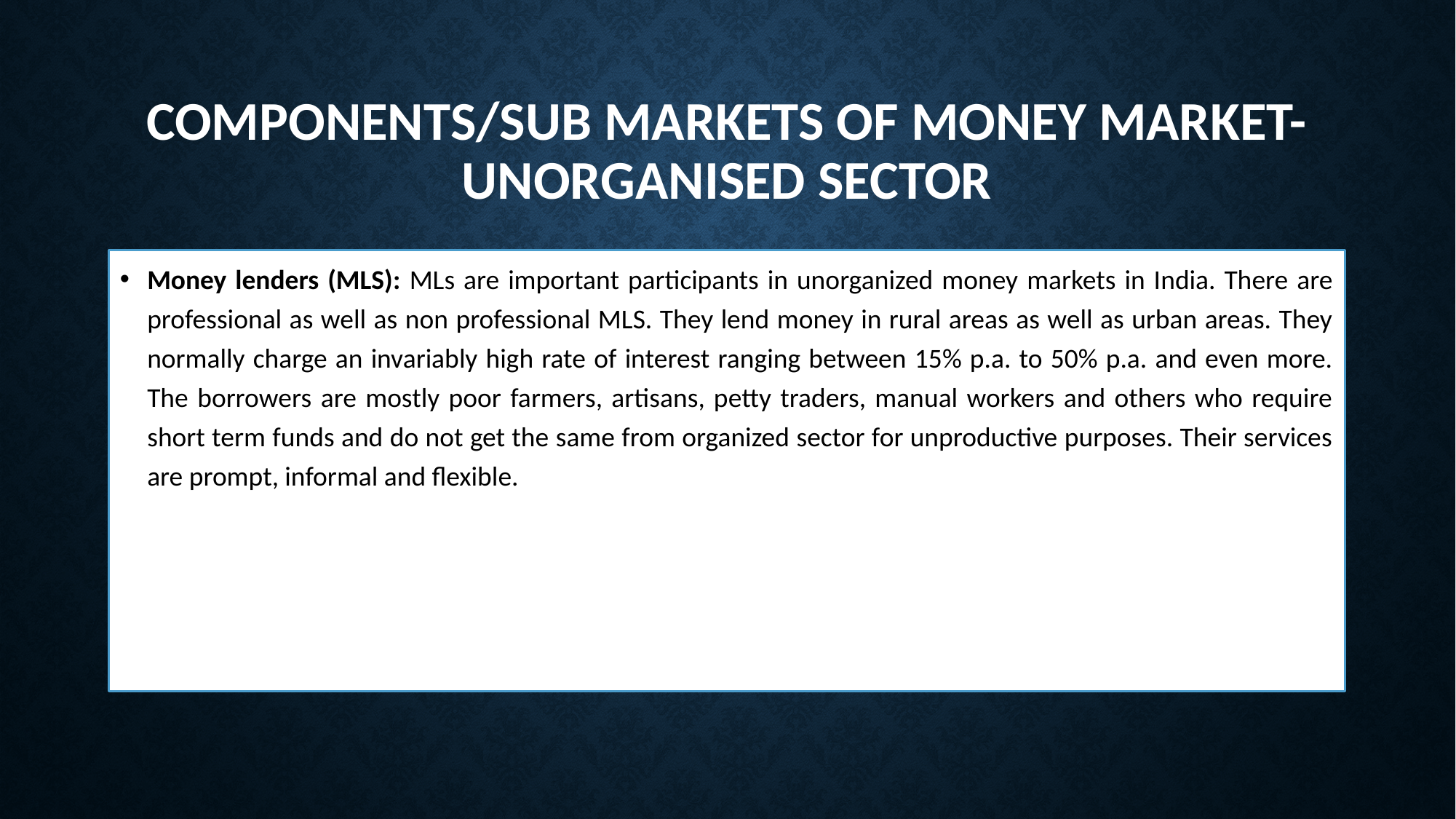

# COMPONENTS/SUB MARKETS OF MONEY MARKET- UNORGANISED SECTOR
Money lenders (MLS): MLs are important participants in unorganized money markets in India. There are professional as well as non professional MLS. They lend money in rural areas as well as urban areas. They normally charge an invariably high rate of interest ranging between 15% p.a. to 50% p.a. and even more. The borrowers are mostly poor farmers, artisans, petty traders, manual workers and others who require short term funds and do not get the same from organized sector for unproductive purposes. Their services are prompt, informal and flexible.